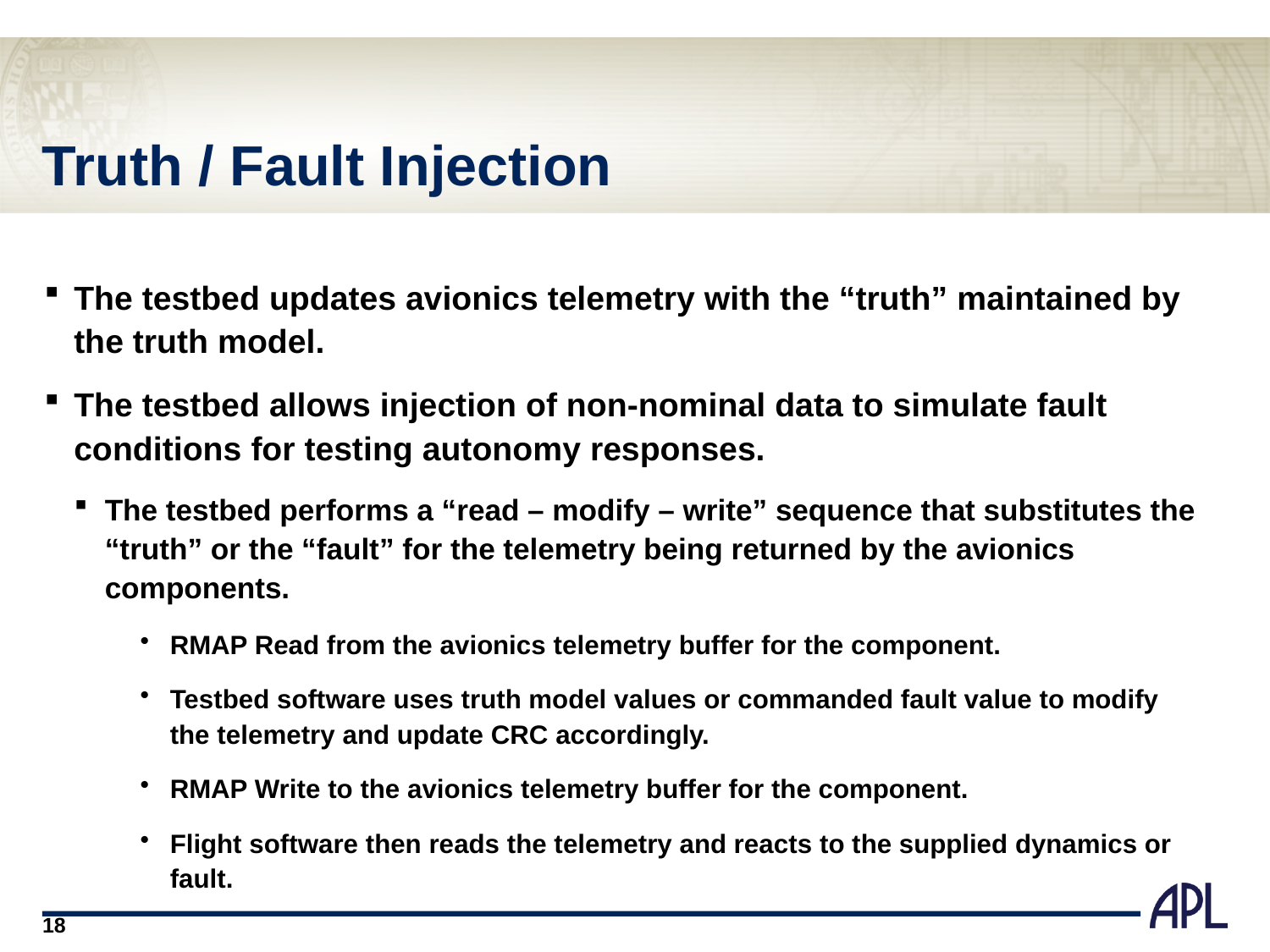

# Truth / Fault Injection
The testbed updates avionics telemetry with the “truth” maintained by the truth model.
The testbed allows injection of non-nominal data to simulate fault conditions for testing autonomy responses.
The testbed performs a “read – modify – write” sequence that substitutes the “truth” or the “fault” for the telemetry being returned by the avionics components.
RMAP Read from the avionics telemetry buffer for the component.
Testbed software uses truth model values or commanded fault value to modify the telemetry and update CRC accordingly.
RMAP Write to the avionics telemetry buffer for the component.
Flight software then reads the telemetry and reacts to the supplied dynamics or fault.
18